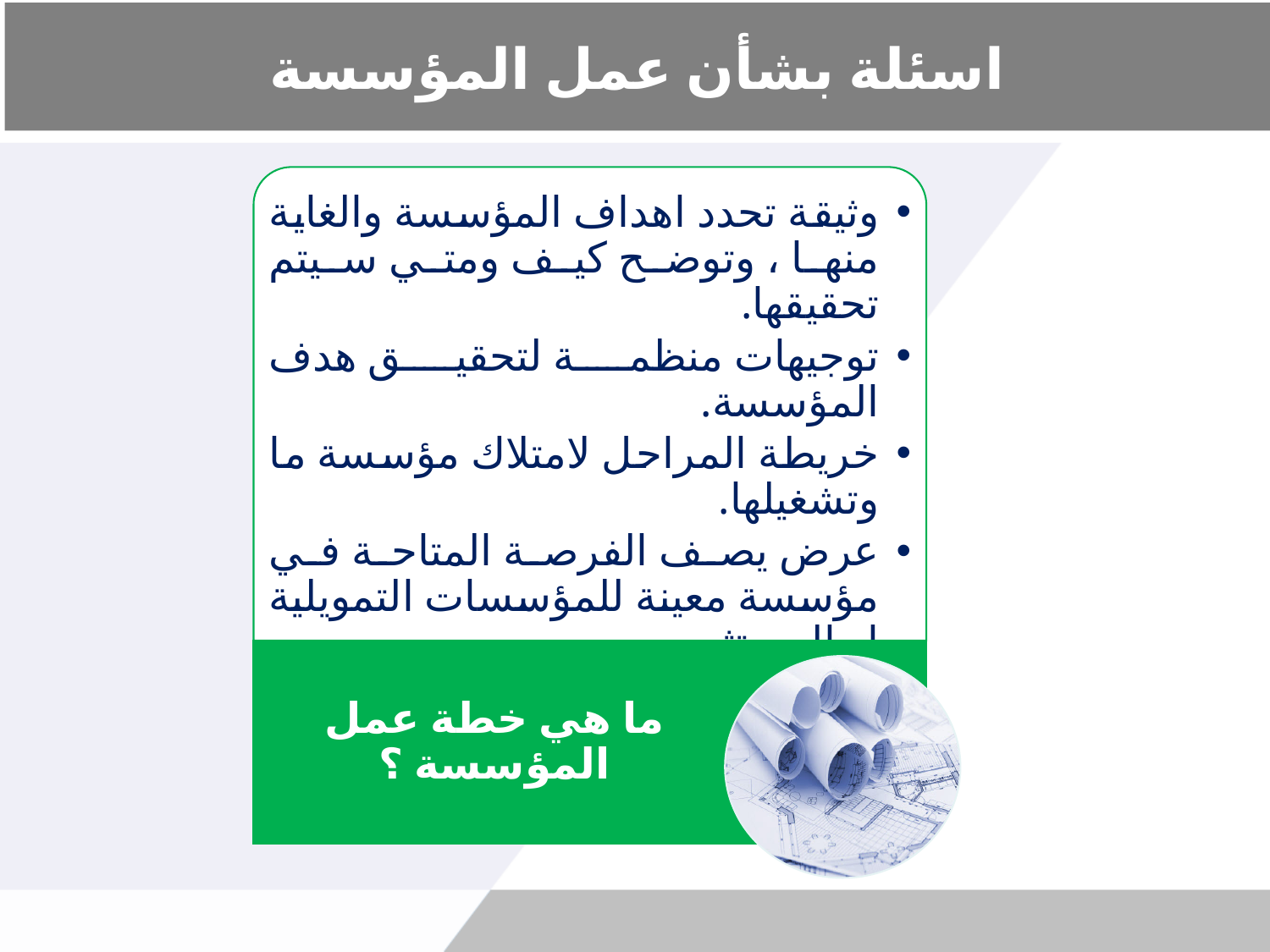

# اسئلة بشأن عمل المؤسسة
وثيقة تحدد اهداف المؤسسة والغاية منها ، وتوضح كيف ومتي سيتم تحقيقها.
توجيهات منظمة لتحقيق هدف المؤسسة.
خريطة المراحل لامتلاك مؤسسة ما وتشغيلها.
عرض يصف الفرصة المتاحة في مؤسسة معينة للمؤسسات التمويلية او المستثمرين.
برنامج عمل مفصل يحدد كلا من النواحي الممكن التفكير فيها في مؤسسة اعمال مقترحة.
ما هي خطة عمل المؤسسة ؟